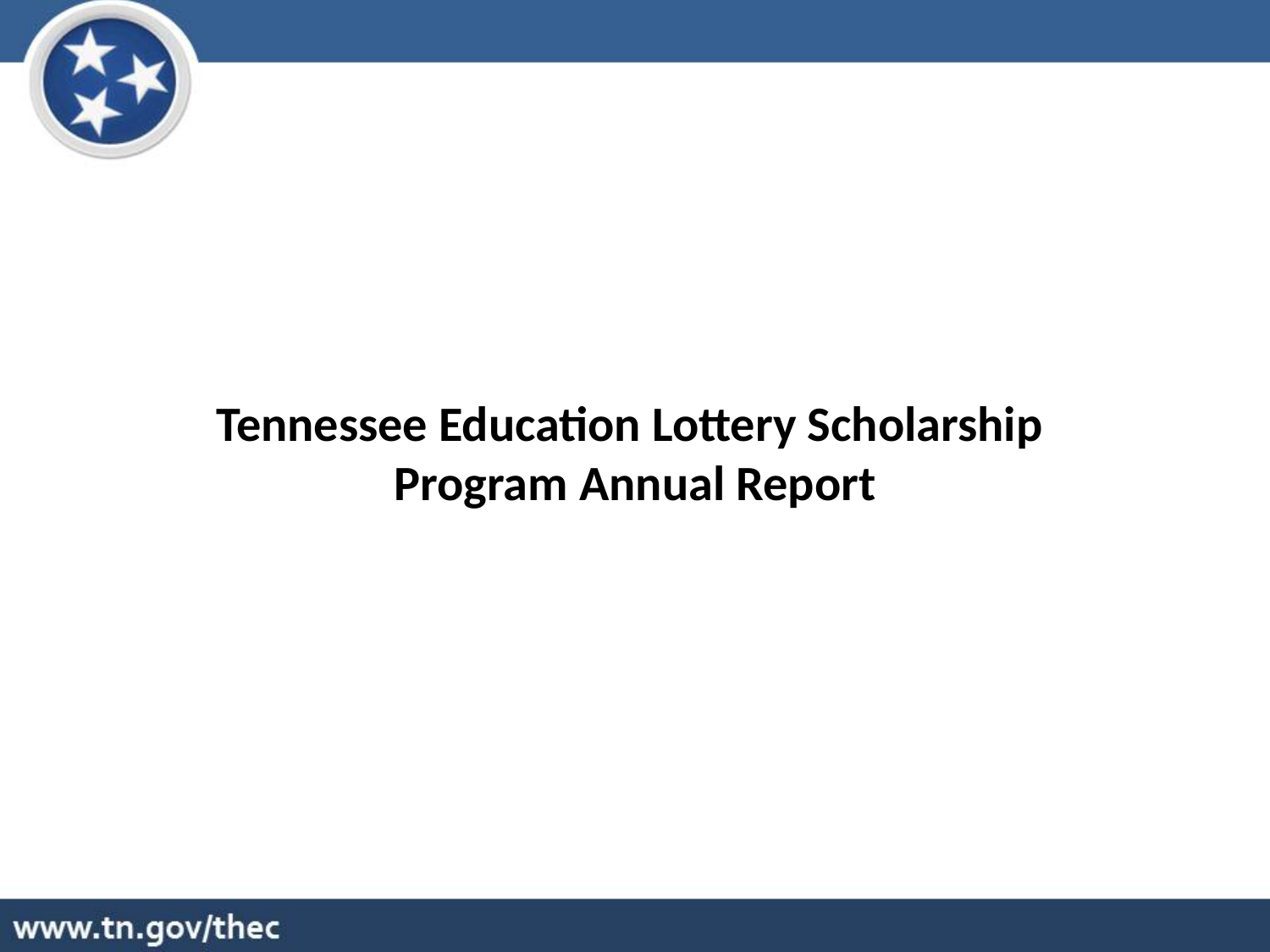

# Tennessee Education Lottery Scholarship Program Annual Report